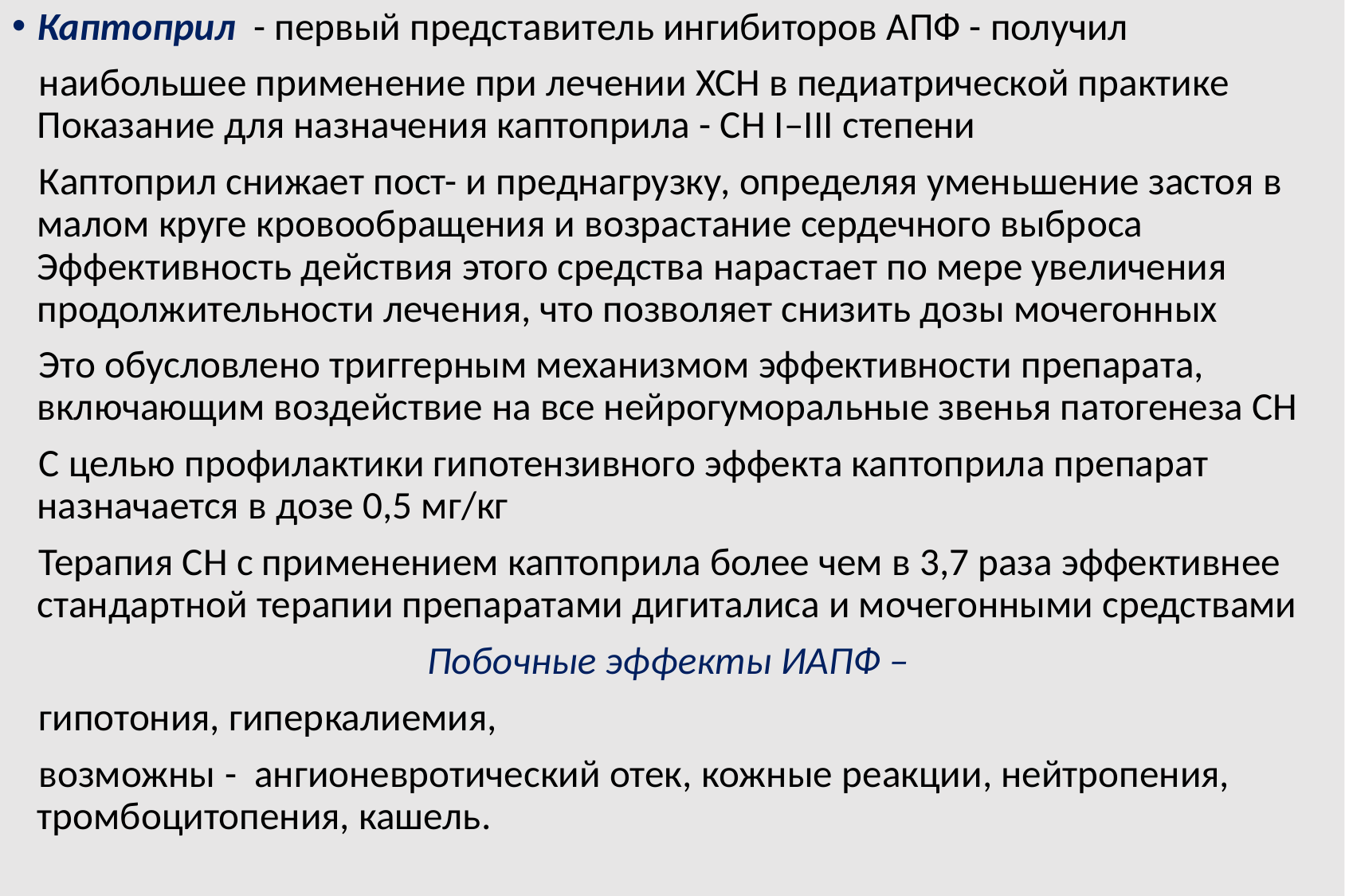

Каптоприл  - первый представитель ингибиторов АПФ - получил
   наибольшее применение при лечении ХСН в педиатрической практике Показание для назначения каптоприла - СН I–III степени
   Каптоприл снижает пост- и преднагрузку, определяя уменьшение застоя в малом круге кровообращения и возрастание сердечного выброса Эффективность действия этого средства нарастает по мере увеличения продолжительности лечения, что позволяет снизить дозы мочегонных
   Это обусловлено триггерным механизмом эффективности препарата, включающим воздействие на все нейрогуморальные звенья патогенеза СН
   С целью профилактики гипотензивного эффекта каптоприла препарат назначается в дозе 0,5 мг/кг
   Терапия СН с применением каптоприла более чем в 3,7 раза эффективнее стандартной терапии препаратами дигиталиса и мочегонными средствами
Побочные эффекты ИАПФ –
   гипотония, гиперкалиемия,
   возможны -  ангионевротический отек, кожные реакции, нейтропения, тромбоцитопения, кашель.